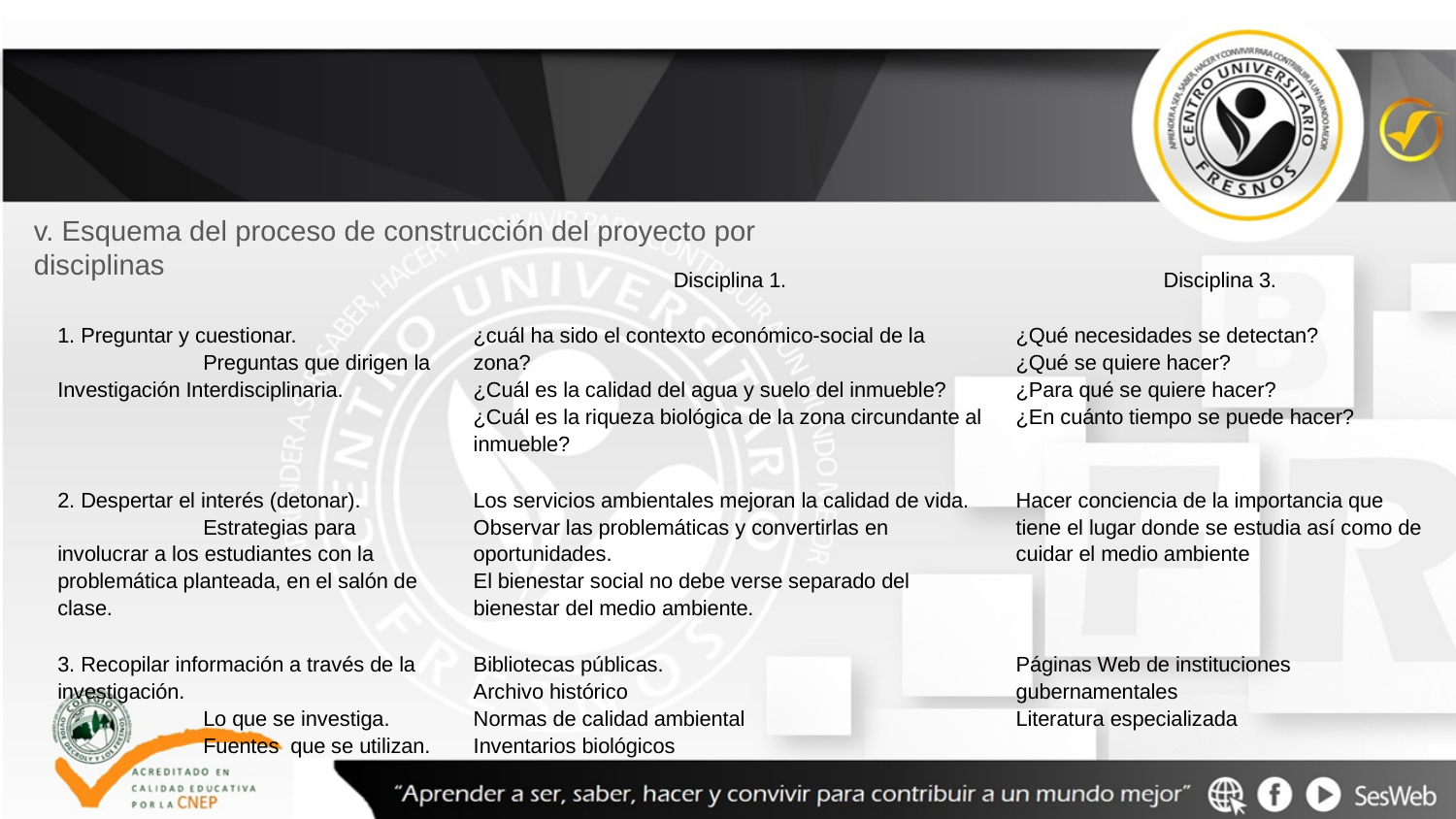

v. Esquema del proceso de construcción del proyecto por disciplinas
|  | Disciplina 1. | Disciplina 3. |
| --- | --- | --- |
| 1. Preguntar y cuestionar. Preguntas que dirigen la Investigación Interdisciplinaria. | ¿cuál ha sido el contexto económico-social de la zona? ¿Cuál es la calidad del agua y suelo del inmueble? ¿Cuál es la riqueza biológica de la zona circundante al inmueble? | ¿Qué necesidades se detectan? ¿Qué se quiere hacer? ¿Para qué se quiere hacer? ¿En cuánto tiempo se puede hacer? |
| 2. Despertar el interés (detonar). Estrategias para involucrar a los estudiantes con la problemática planteada, en el salón de clase. | Los servicios ambientales mejoran la calidad de vida. Observar las problemáticas y convertirlas en oportunidades. El bienestar social no debe verse separado del bienestar del medio ambiente. | Hacer conciencia de la importancia que tiene el lugar donde se estudia así como de cuidar el medio ambiente |
| 3. Recopilar información a través de la investigación. Lo que se investiga. Fuentes que se utilizan. | Bibliotecas públicas. Archivo histórico Normas de calidad ambiental Inventarios biológicos | Páginas Web de instituciones gubernamentales Literatura especializada |